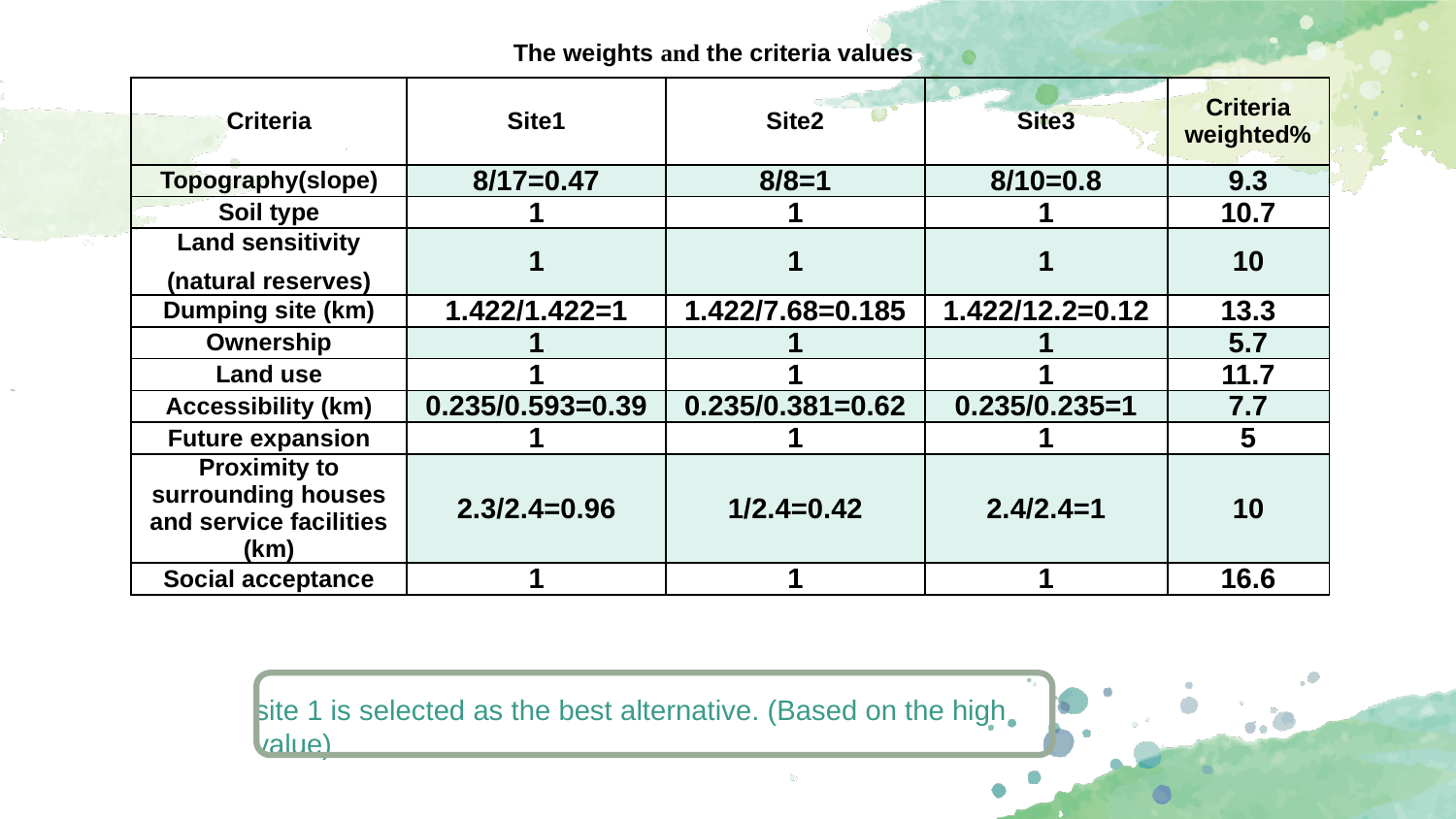

The weights and the criteria values
| Criteria | Site1 | Site2 | Site3 | Criteria weighted% |
| --- | --- | --- | --- | --- |
| Topography(slope) | 8/17=0.47 | 8/8=1 | 8/10=0.8 | 9.3 |
| Soil type | 1 | 1 | 1 | 10.7 |
| Land sensitivity (natural reserves) | 1 | 1 | 1 | 10 |
| Dumping site (km) | 1.422/1.422=1 | 1.422/7.68=0.185 | 1.422/12.2=0.12 | 13.3 |
| Ownership | 1 | 1 | 1 | 5.7 |
| Land use | 1 | 1 | 1 | 11.7 |
| Accessibility (km) | 0.235/0.593=0.39 | 0.235/0.381=0.62 | 0.235/0.235=1 | 7.7 |
| Future expansion | 1 | 1 | 1 | 5 |
| Proximity to surrounding houses and service facilities (km) | 2.3/2.4=0.96 | 1/2.4=0.42 | 2.4/2.4=1 | 10 |
| Social acceptance | 1 | 1 | 1 | 16.6 |

site 1 is selected as the best alternative. (Based on the high value)